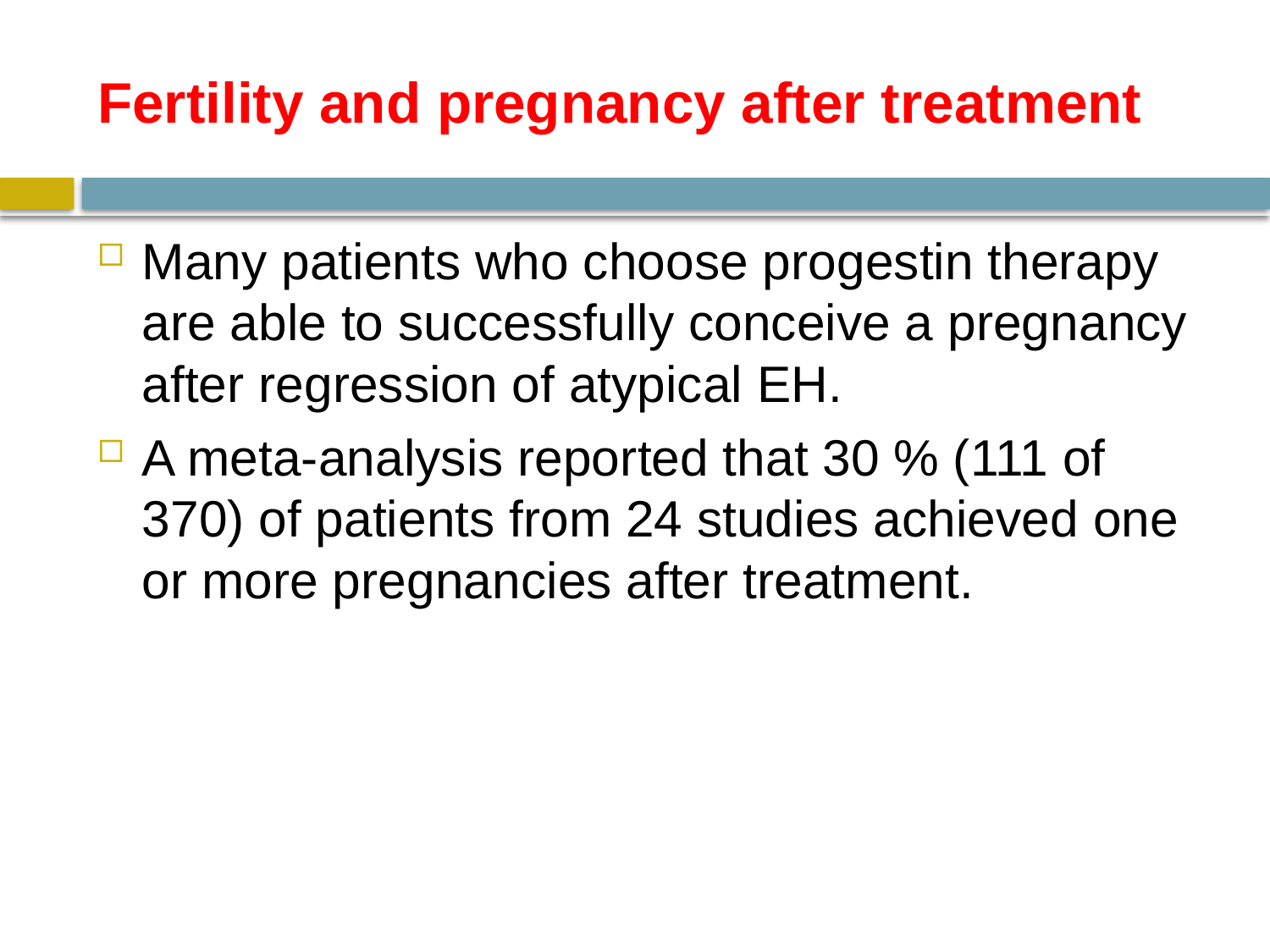

# Fertility and pregnancy after treatment
Many patients who choose progestin therapy are able to successfully conceive a pregnancy after regression of atypical EH.
A meta-analysis reported that 30 % (111 of 370) of patients from 24 studies achieved one or more pregnancies after treatment.